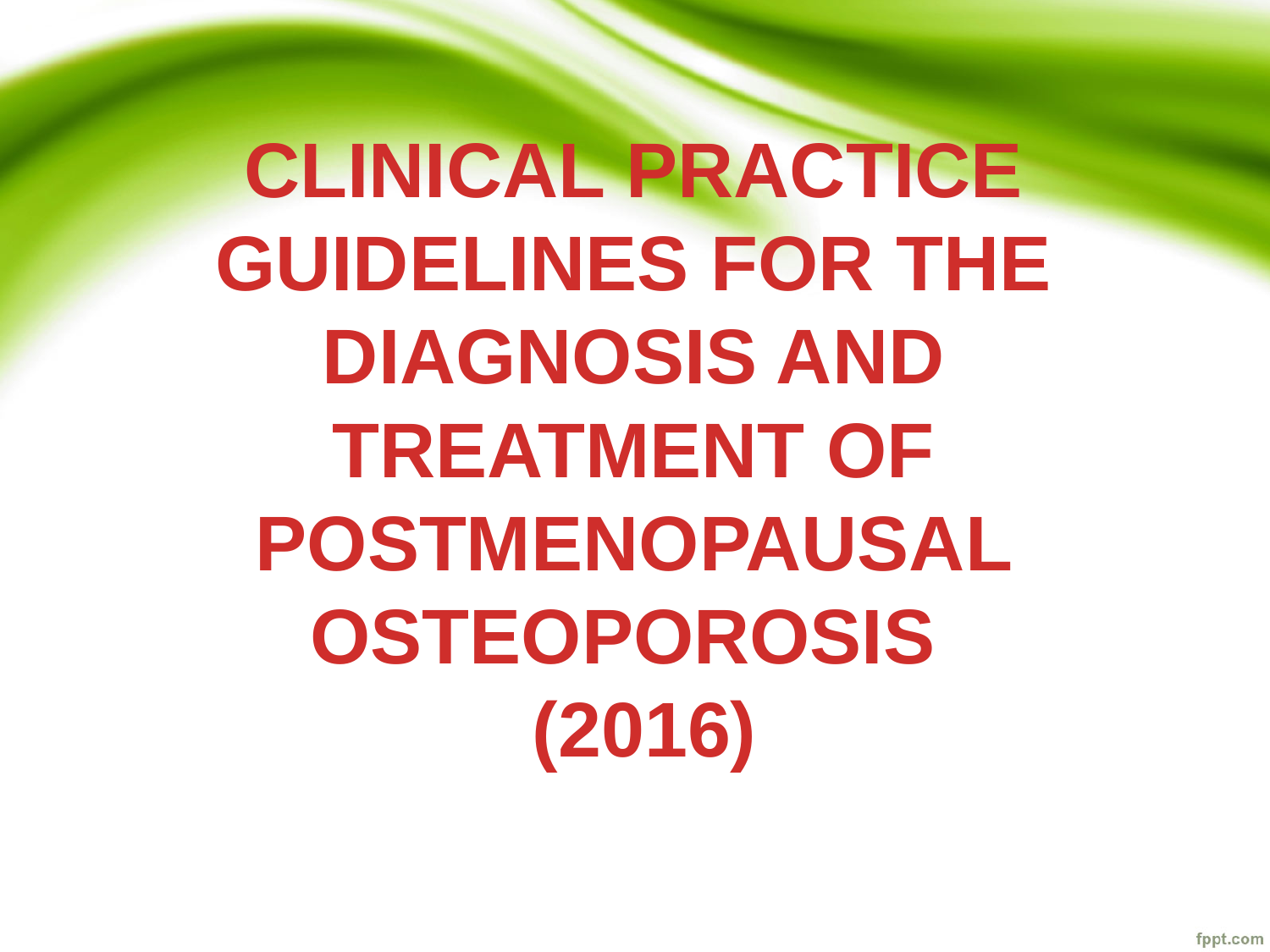

# CLINICAL PRACTICE GUIDELINES FOR THE DIAGNOSIS AND TREATMENT OF POSTMENOPAUSAL OSTEOPOROSIS (2016)